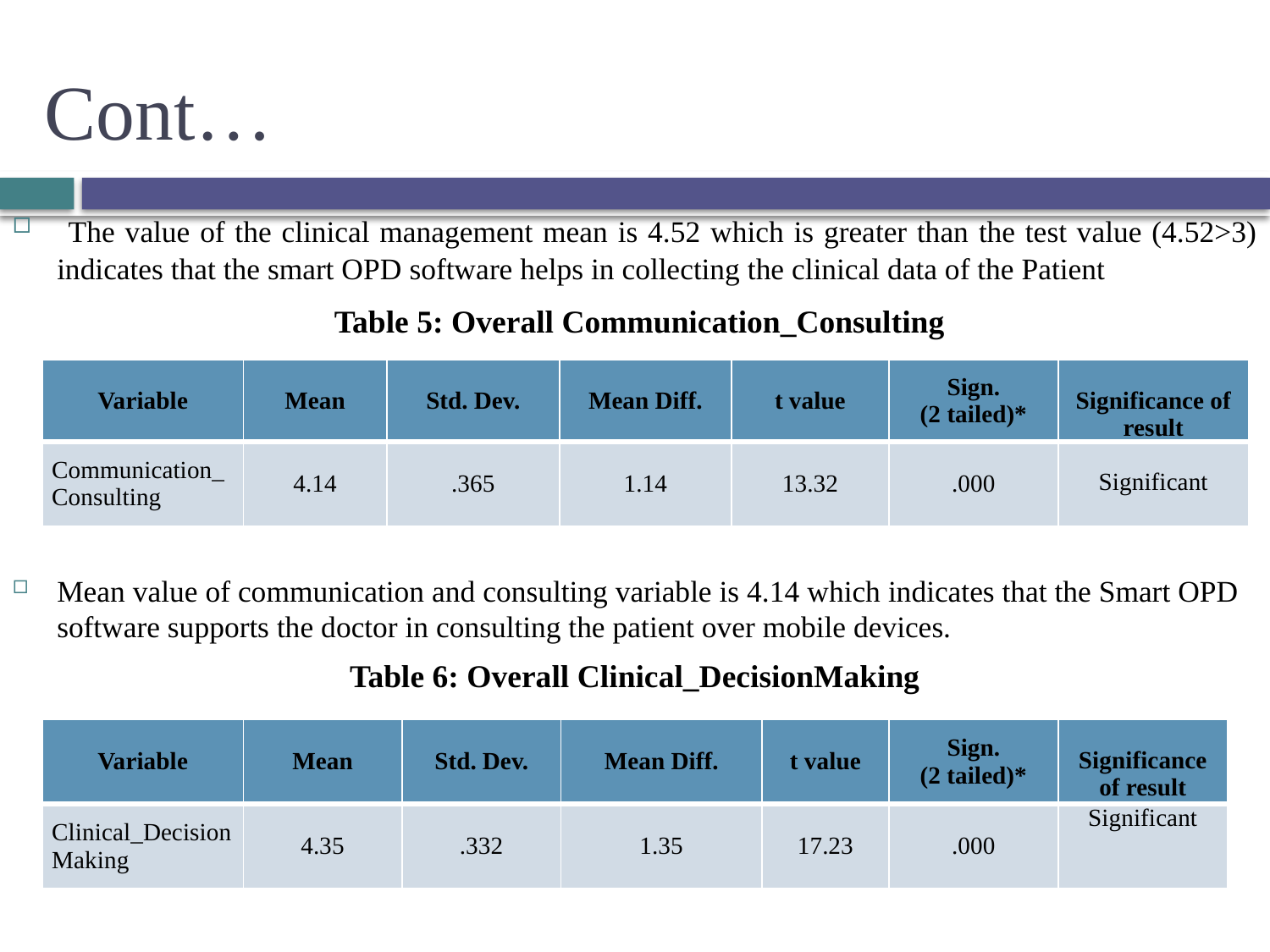

# Cont…
 The value of the clinical management mean is 4.52 which is greater than the test value (4.52>3) indicates that the smart OPD software helps in collecting the clinical data of the Patient
 Table 5: Overall Communication_Consulting

Mean value of communication and consulting variable is 4.14 which indicates that the Smart OPD software supports the doctor in consulting the patient over mobile devices.
Table 6: Overall Clinical_DecisionMaking

| Variable | Mean | Std. Dev. | Mean Diff. | t value | Sign. (2 tailed)\* | Significance of result |
| --- | --- | --- | --- | --- | --- | --- |
| Communication\_Consulting | 4.14 | .365 | 1.14 | 13.32 | .000 | Significant |
| Variable | Mean | Std. Dev. | Mean Diff. | t value | Sign. (2 tailed)\* | Significance of result |
| --- | --- | --- | --- | --- | --- | --- |
| Clinical\_Decision Making | 4.35 | .332 | 1.35 | 17.23 | .000 | Significant |